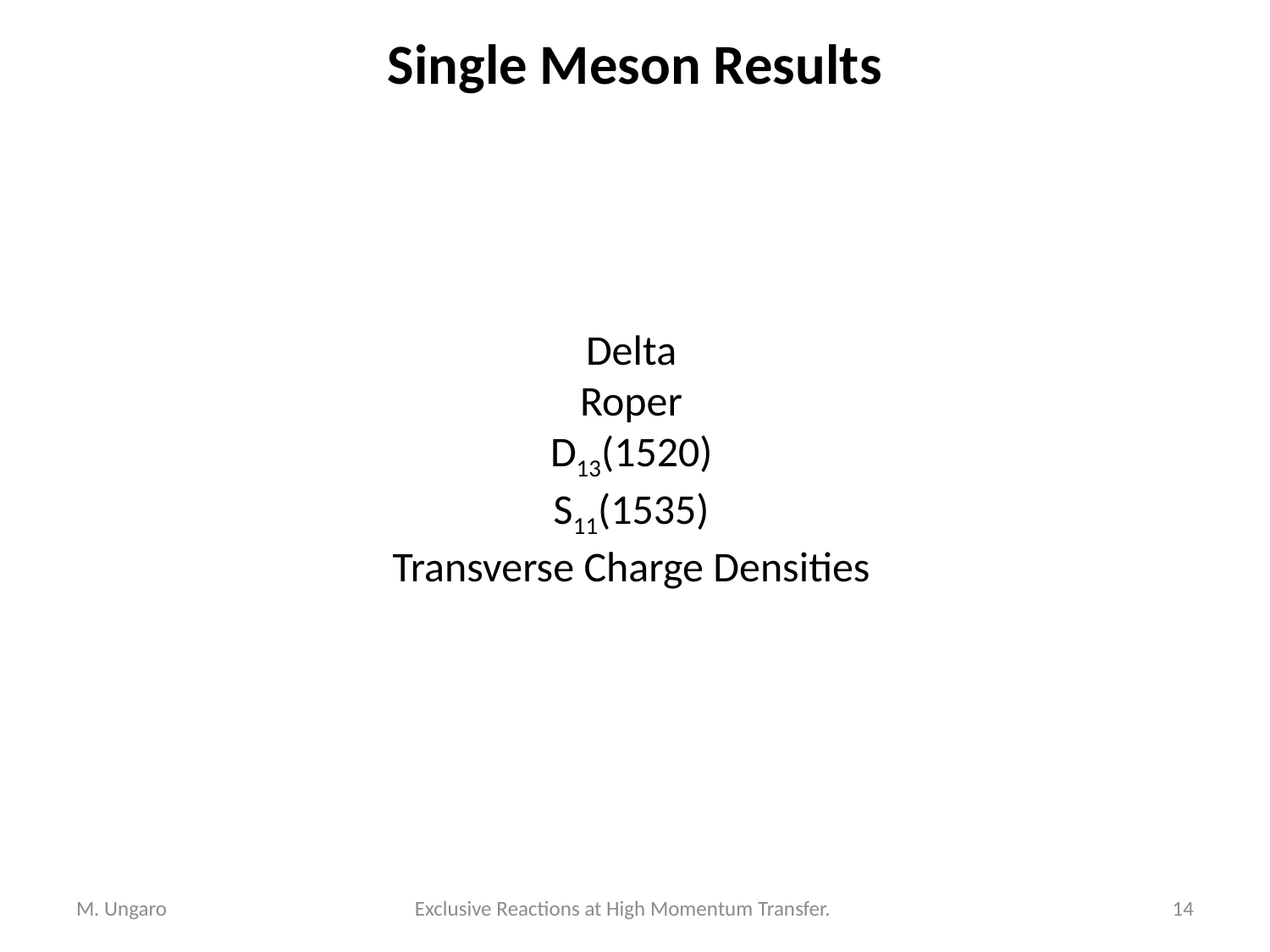

# Single Meson Results
Delta
Roper
D13(1520)
S11(1535)
Transverse Charge Densities

M. Ungaro
Exclusive Reactions at High Momentum Transfer.
14